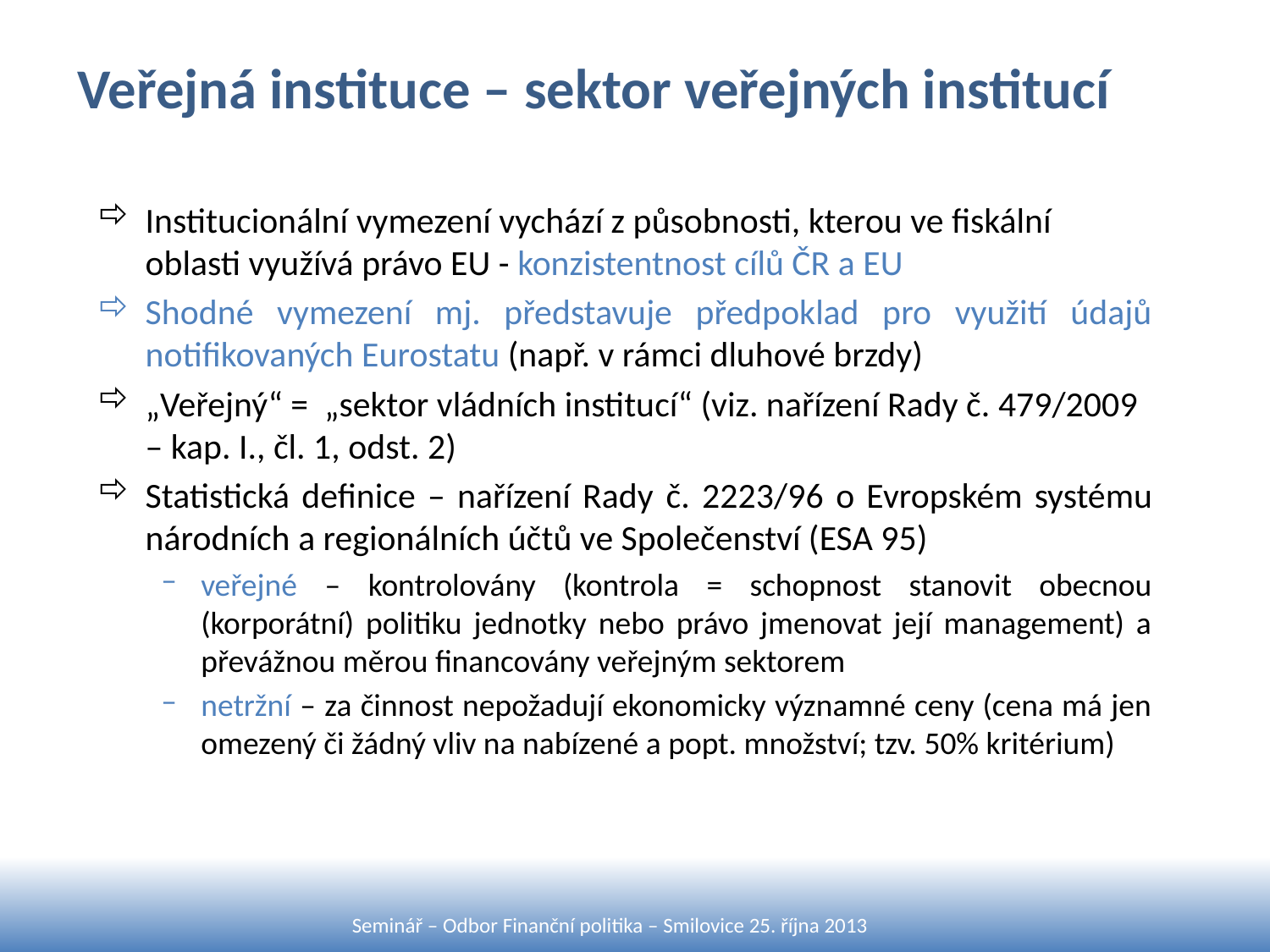

# Veřejná instituce – sektor veřejných institucí
Institucionální vymezení vychází z působnosti, kterou ve fiskální oblasti využívá právo EU - konzistentnost cílů ČR a EU
Shodné vymezení mj. představuje předpoklad pro využití údajů notifikovaných Eurostatu (např. v rámci dluhové brzdy)
„Veřejný“ =  „sektor vládních institucí“ (viz. nařízení Rady č. 479/2009 – kap. I., čl. 1, odst. 2)
Statistická definice – nařízení Rady č. 2223/96 o Evropském systému národních a regionálních účtů ve Společenství (ESA 95)
veřejné – kontrolovány (kontrola = schopnost stanovit obecnou (korporátní) politiku jednotky nebo právo jmenovat její management) a převážnou měrou financovány veřejným sektorem
netržní – za činnost nepožadují ekonomicky významné ceny (cena má jen omezený či žádný vliv na nabízené a popt. množství; tzv. 50% kritérium)
Seminář – Odbor Finanční politika – Smilovice 25. října 2013